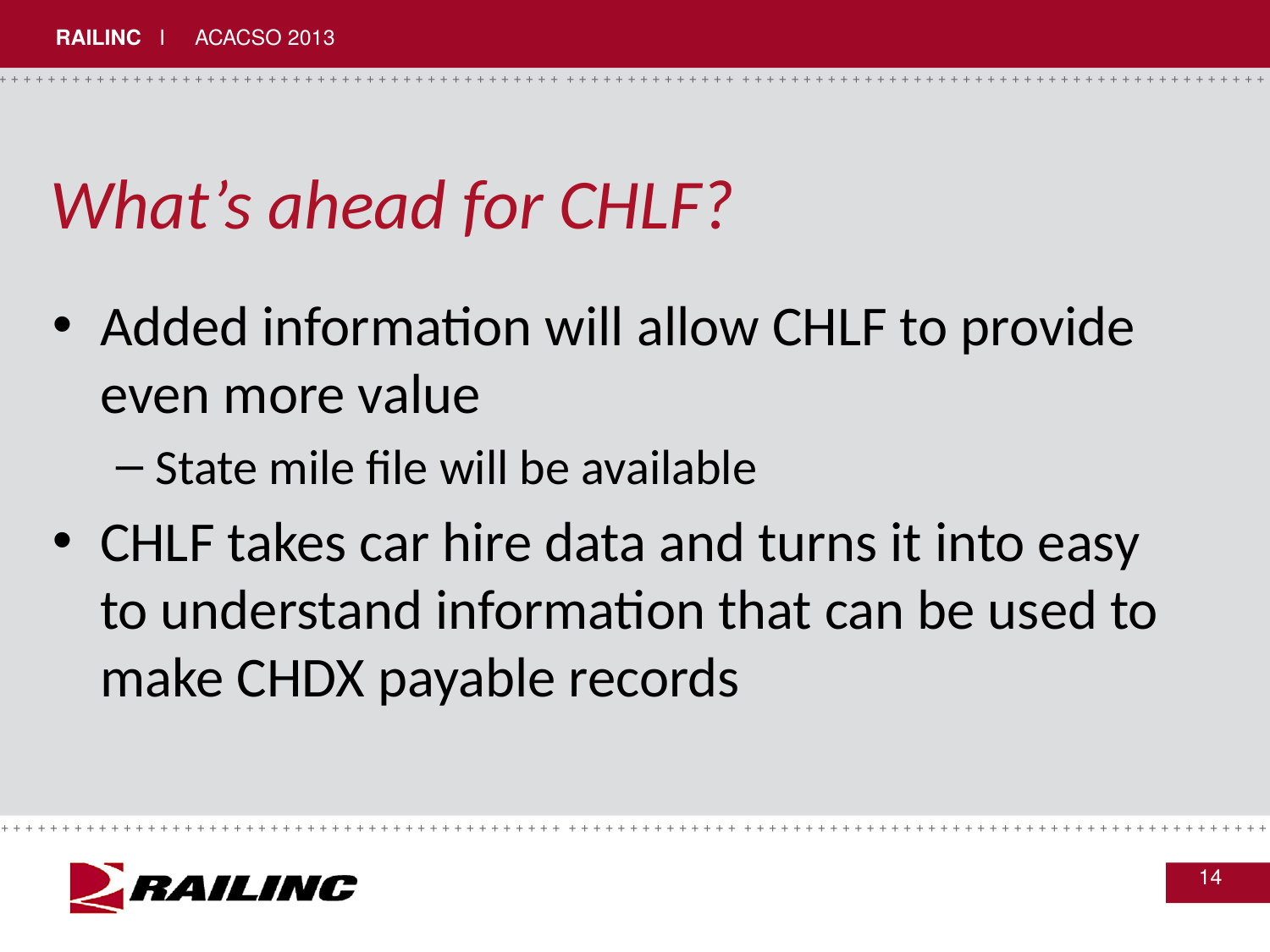

# What’s ahead for CHLF?
Added information will allow CHLF to provide even more value
State mile file will be available
CHLF takes car hire data and turns it into easy to understand information that can be used to make CHDX payable records
14